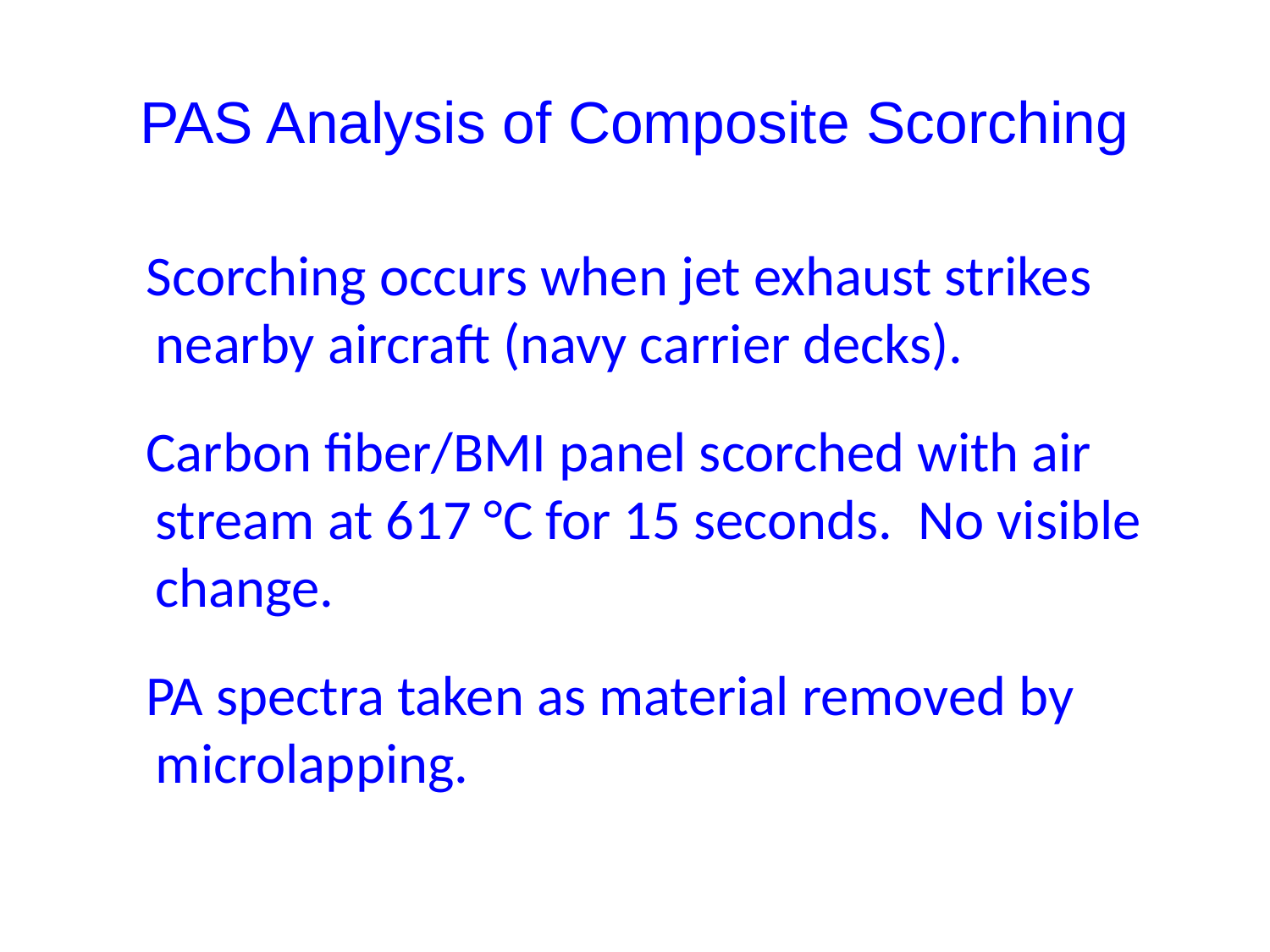

PAS Analysis of Composite Scorching
   Scorching occurs when jet exhaust strikes nearby aircraft (navy carrier decks).

   Carbon fiber/BMI panel scorched with air stream at 617 °C for 15 seconds.  No visible change.

   PA spectra taken as material removed by microlapping.